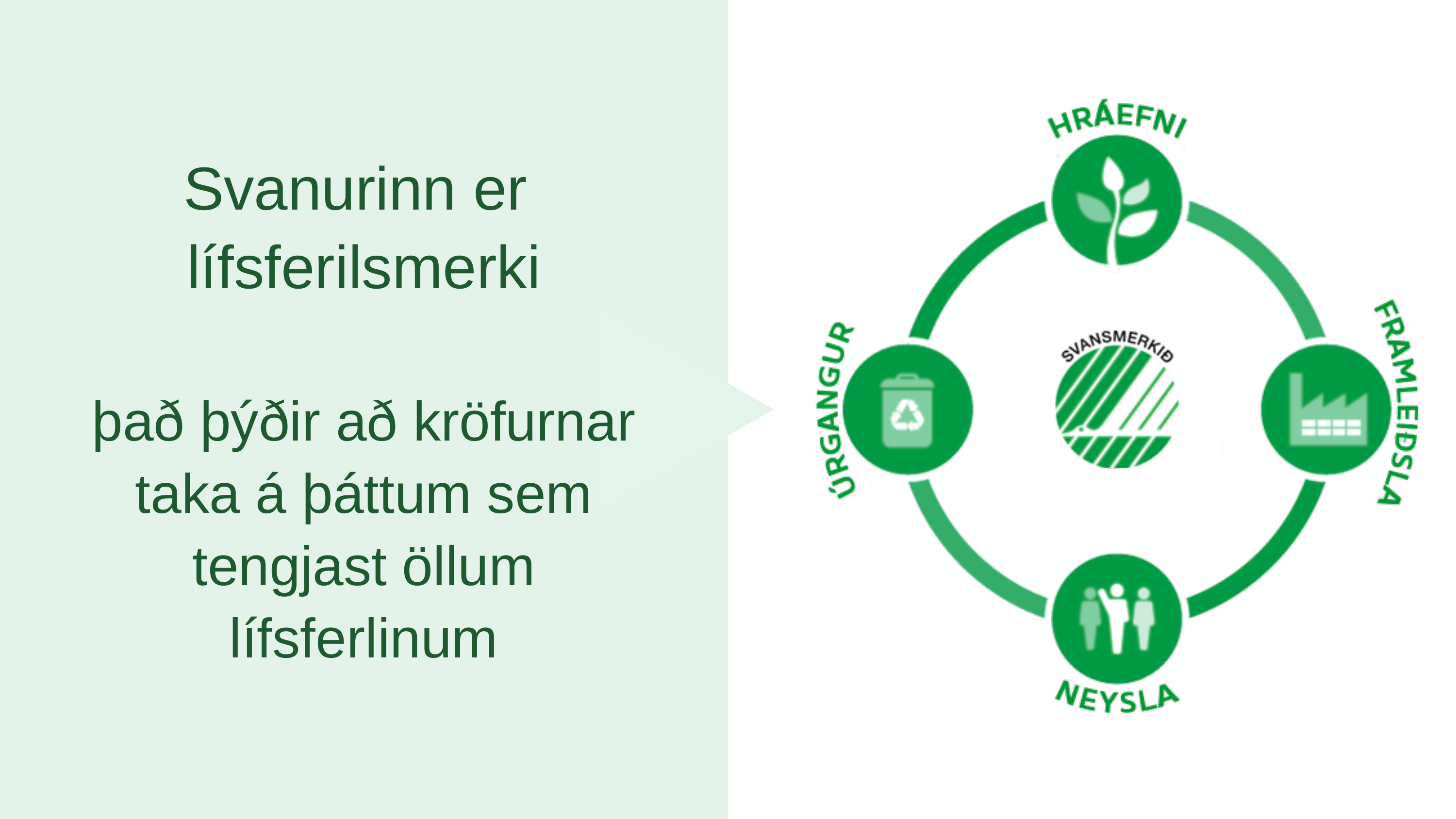

Svanurinn er
lífsferilsmerki

það þýðir að kröfurnar taka á þáttum sem tengjast öllum lífsferlinum